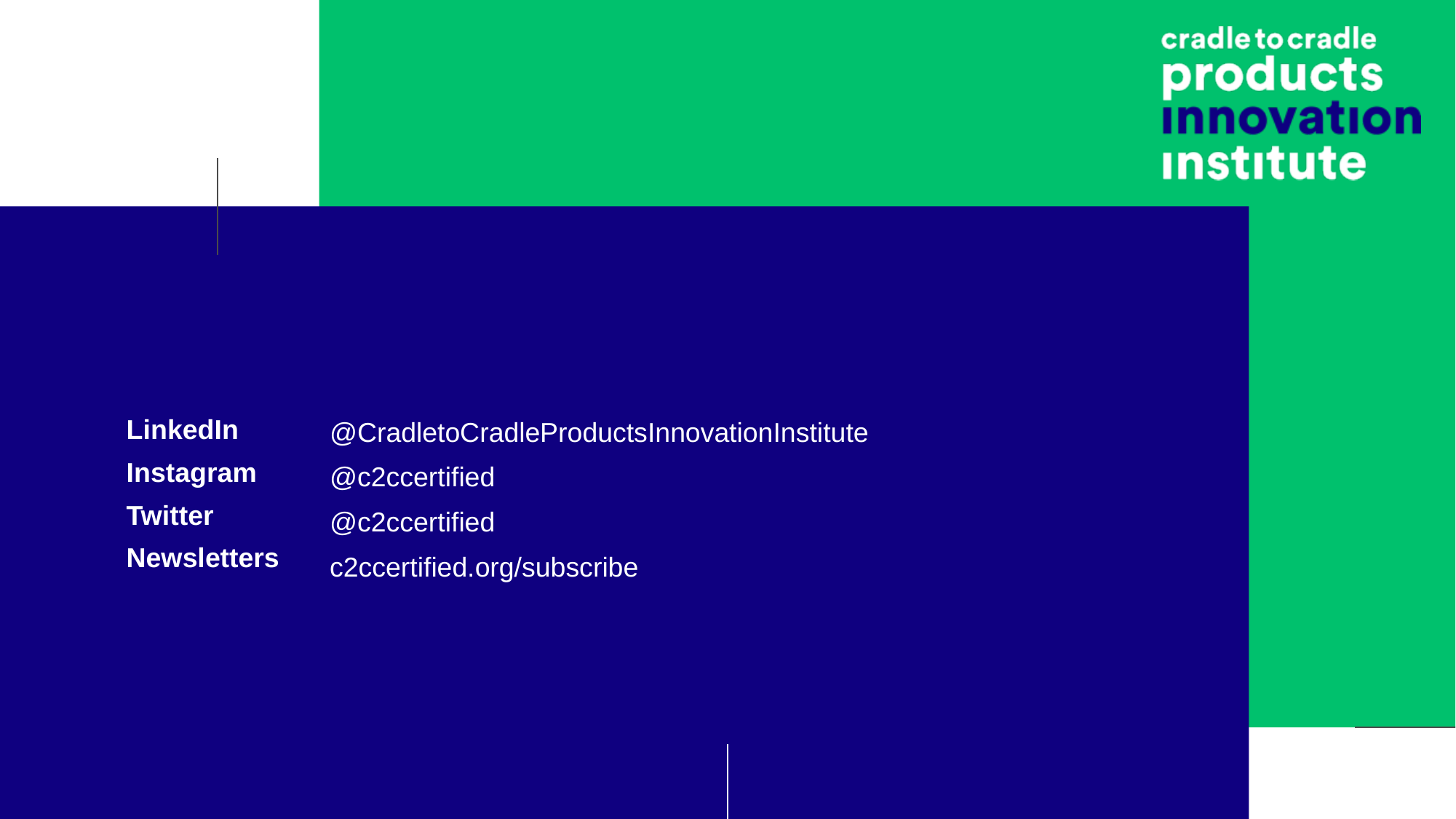

LinkedIn
Instagram
Twitter
Newsletters

@CradletoCradleProductsInnovationInstitute
@c2ccertified
@c2ccertified
c2ccertified.org/subscribe